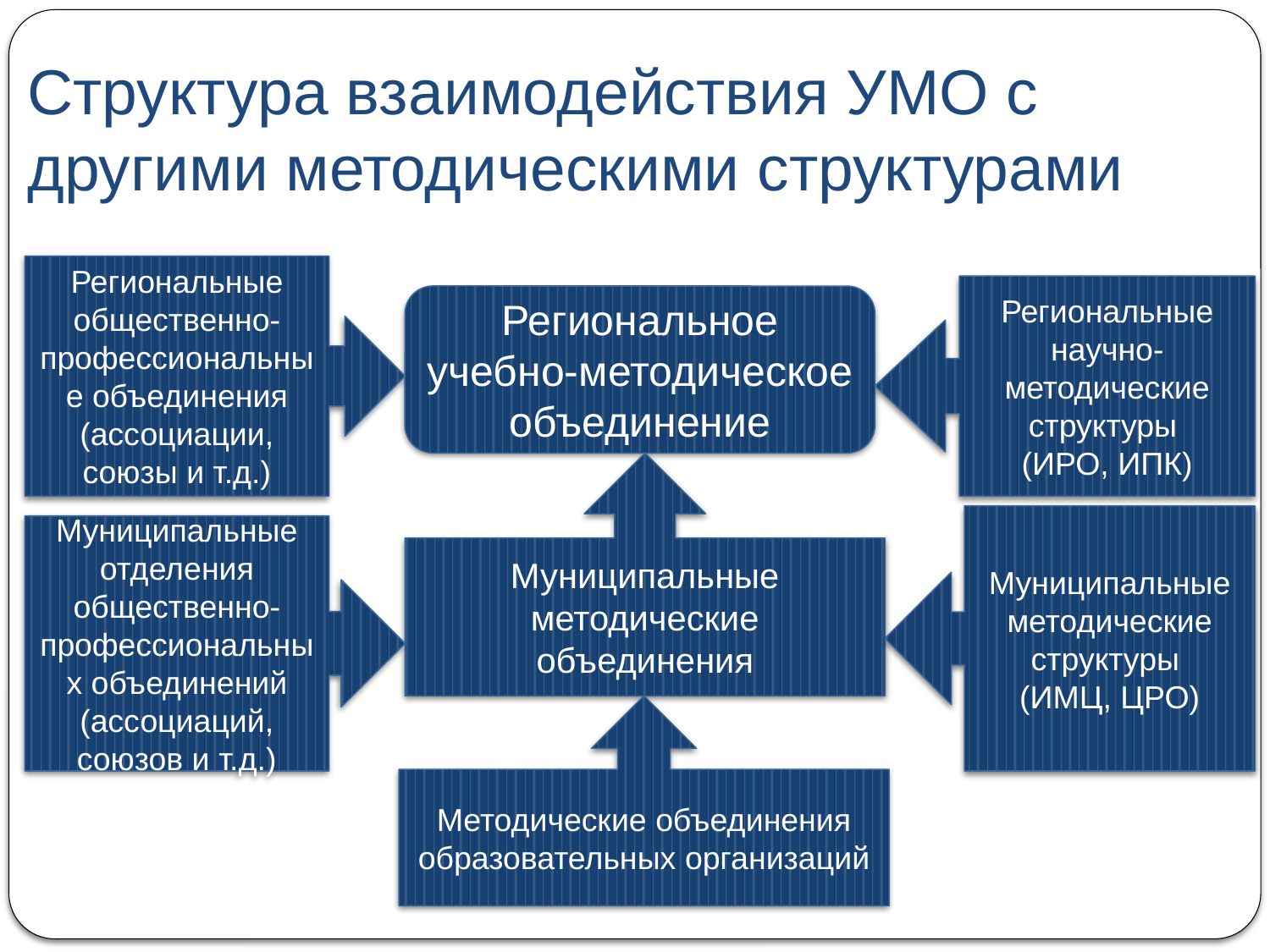

# Структура взаимодействия УМО с другими методическими структурами
Региональные общественно-профессиональные объединения (ассоциации, союзы и т.д.)
Региональные научно-методические структуры
(ИРО, ИПК)
Региональное учебно-методическое объединение
Муниципальные методические объединения
Муниципальные методические структуры
(ИМЦ, ЦРО)
Муниципальные отделения общественно-профессиональных объединений (ассоциаций, союзов и т.д.)
Методические объединения образовательных организаций